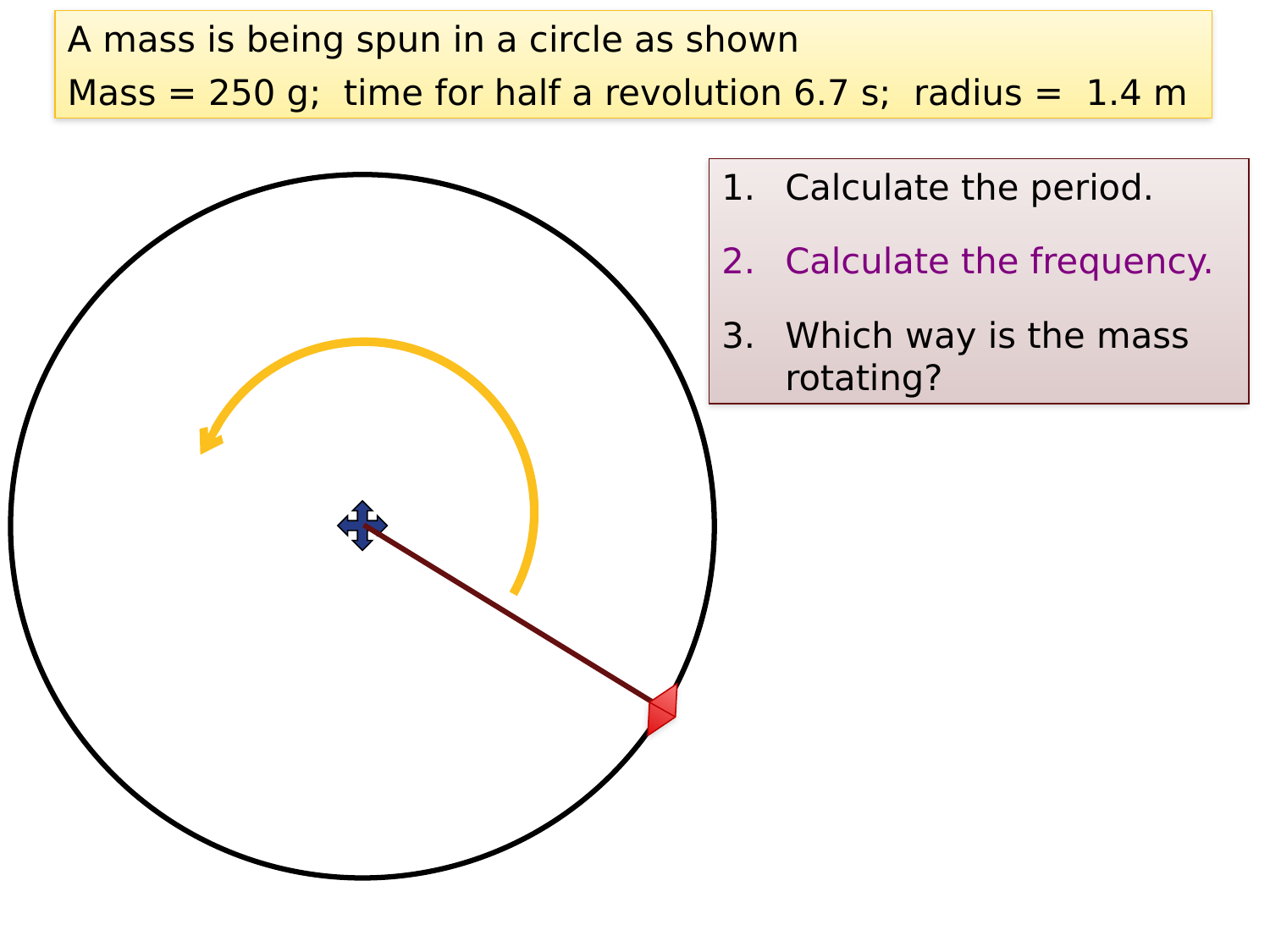

A mass is being spun in a circle as shown
Mass = 250 g;  time for half a revolution 6.7 s;  radius =  1.4 m
Calculate the period.
Calculate the frequency.
Which way is the mass rotating?